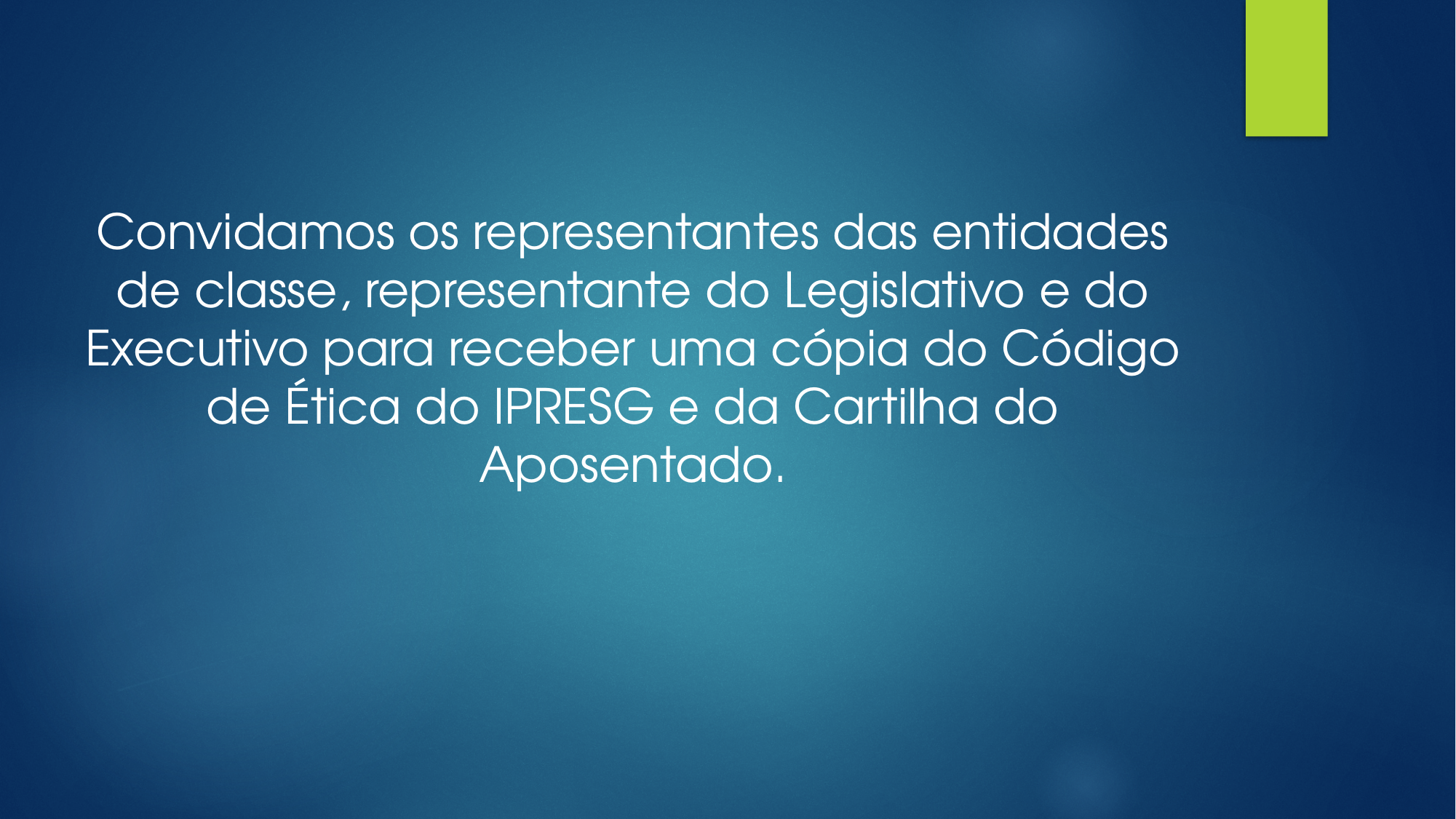

Convidamos os representantes das entidades de classe, representante do Legislativo e do Executivo para receber uma cópia do Código de Ética do IPRESG e da Cartilha do Aposentado.